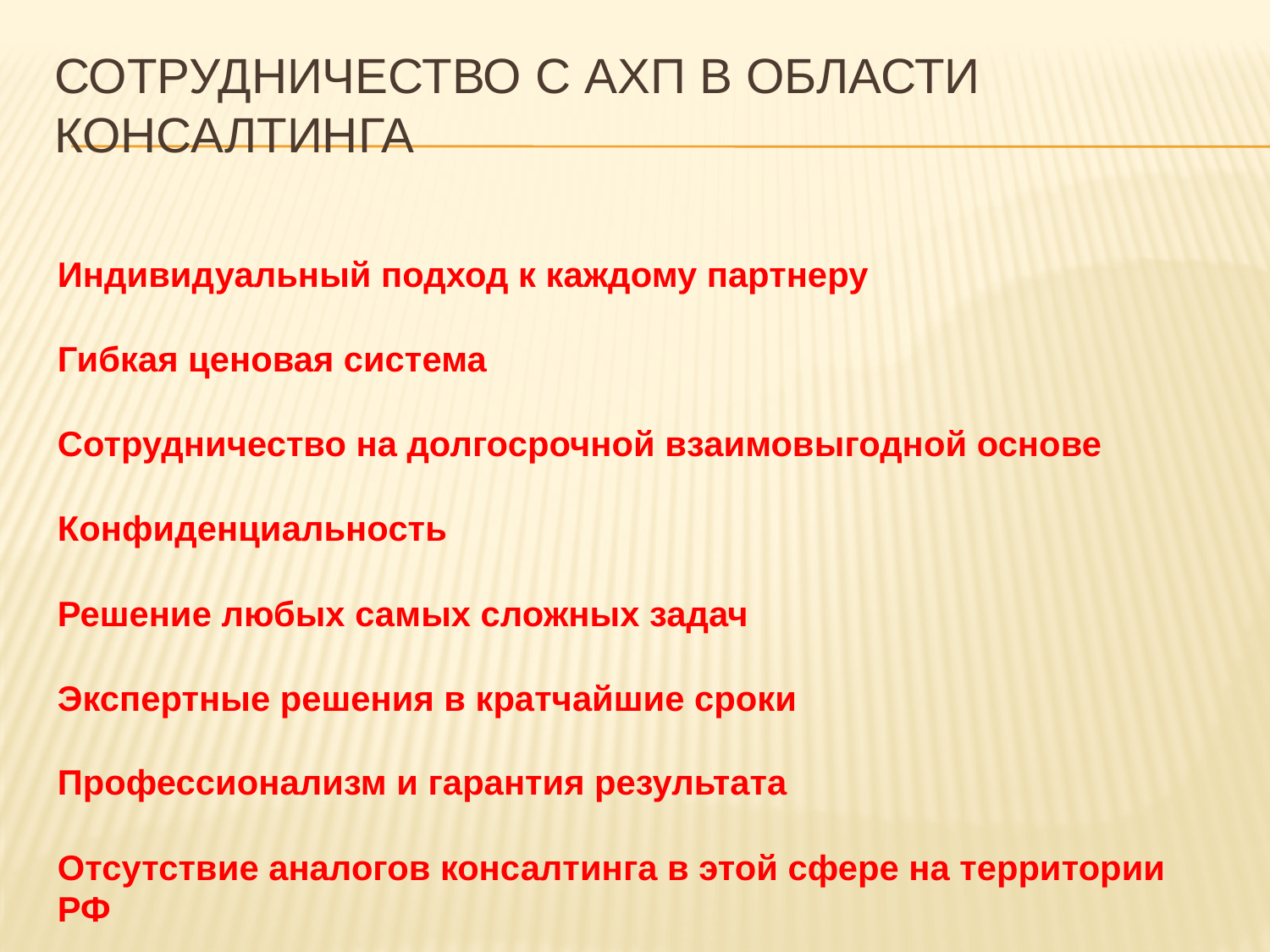

# Сотрудничество с АХП в области консалтинга
Индивидуальный подход к каждому партнеру

Гибкая ценовая система

Сотрудничество на долгосрочной взаимовыгодной основе

Конфиденциальность

Решение любых самых сложных задач

Экспертные решения в кратчайшие сроки

Профессионализм и гарантия результата

Отсутствие аналогов консалтинга в этой сфере на территории РФ